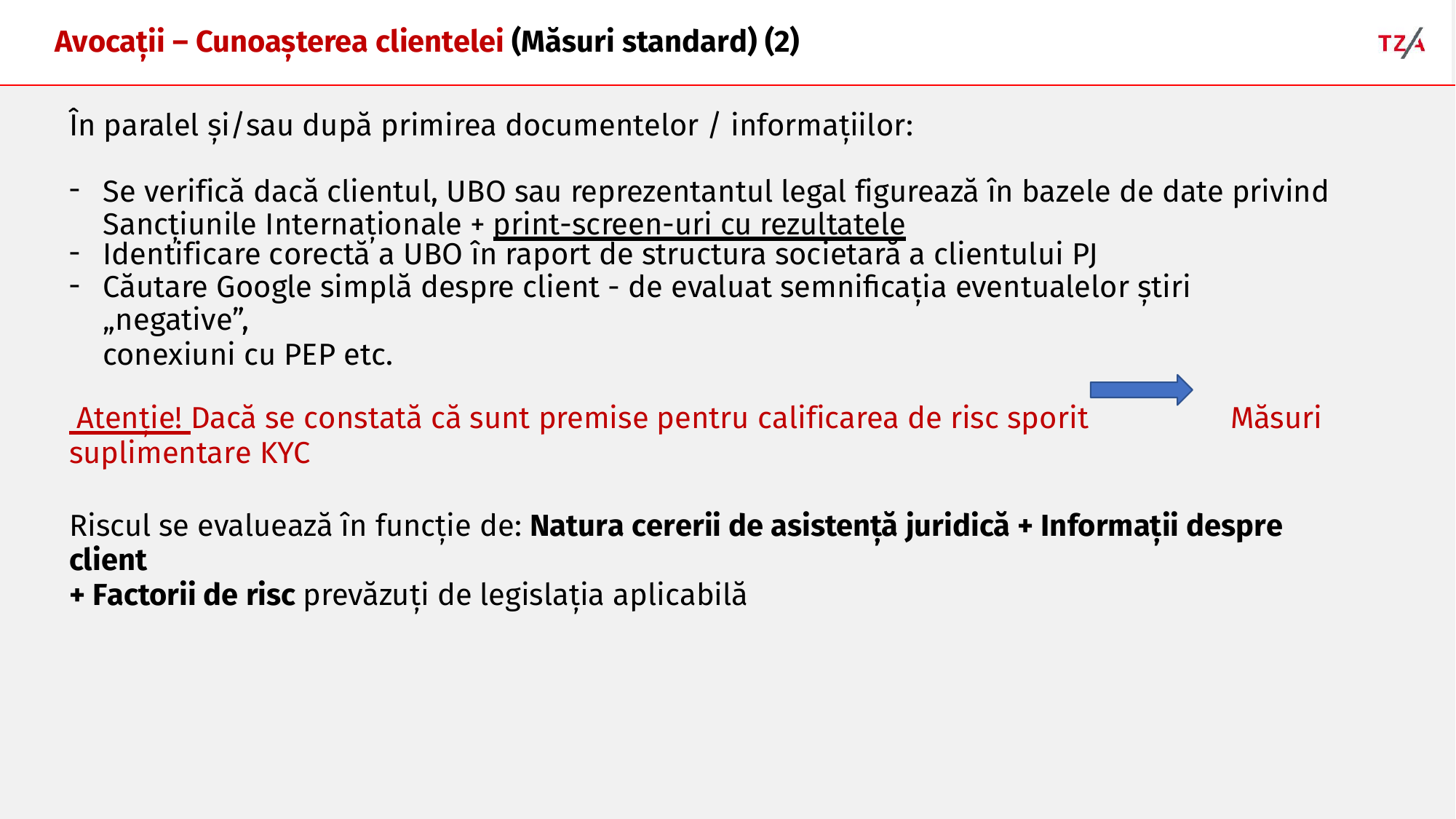

Avocații – Cunoașterea clientelei (Măsuri standard) (2)

În paralel și/sau după primirea documentelor / informațiilor:

Se verifică dacă clientul, UBO sau reprezentantul legal figurează în bazele de date privind Sancțiunile Internaționale + print-screen-uri cu rezultatele
Identificare corectă a UBO în raport de structura societară a clientului PJ
Căutare Google simplă despre client - de evaluat semnificația eventualelor știri „negative”,
conexiuni cu PEP etc.

 Atenție! Dacă se constată că sunt premise pentru calificarea de risc sporit	Măsuri
suplimentare KYC

Riscul se evaluează în funcție de: Natura cererii de asistență juridică + Informații despre client
+ Factorii de risc prevăzuți de legislația aplicabilă